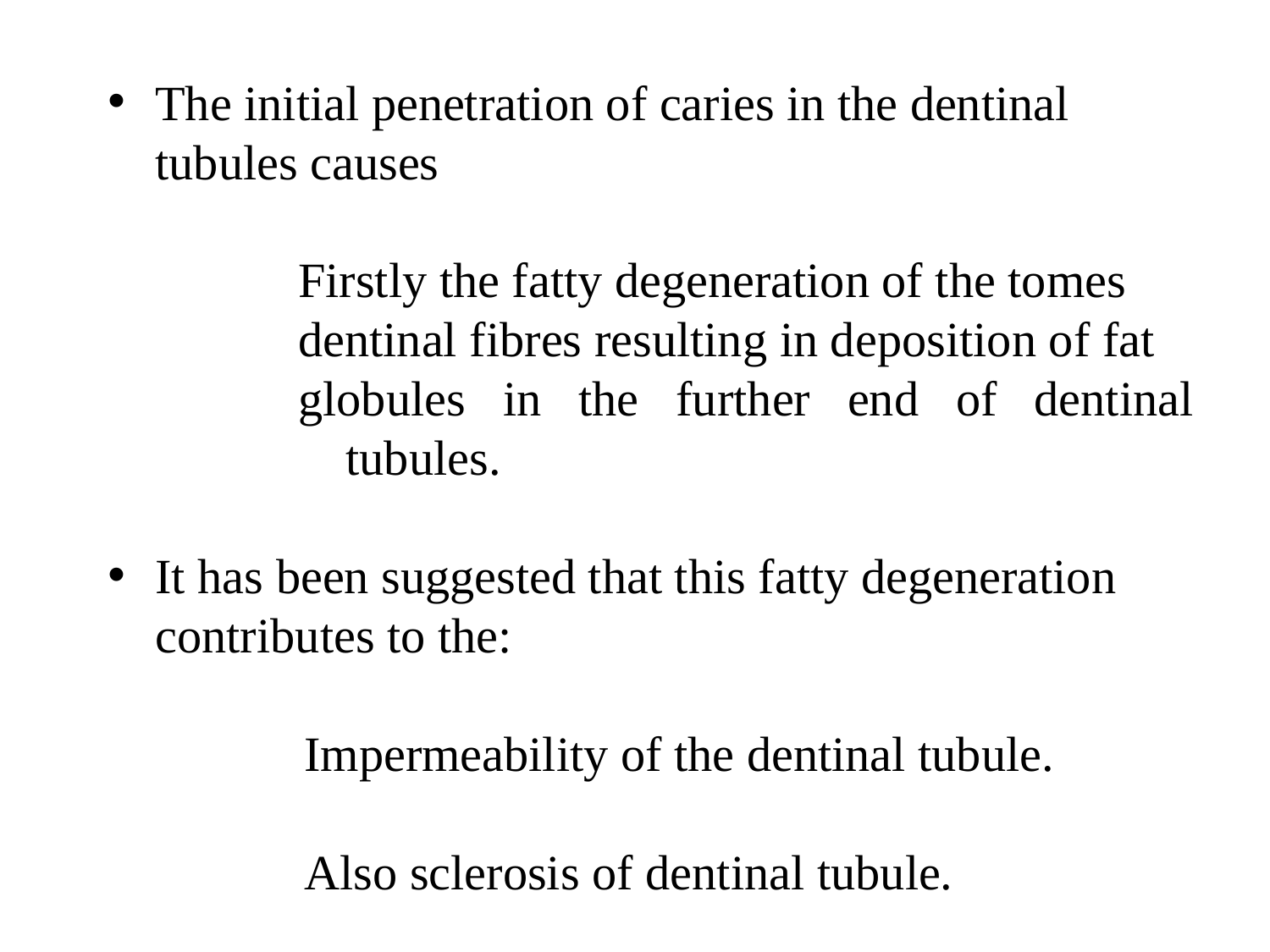

The initial penetration of caries in the dentinal tubules causes

Firstly the fatty degeneration of the tomes
dentinal fibres resulting in deposition of fat
globules in the further end of dentinal tubules.

It has been suggested that this fatty degeneration contributes to the:

                Impermeability of the dentinal tubule.

                Also sclerosis of dentinal tubule.